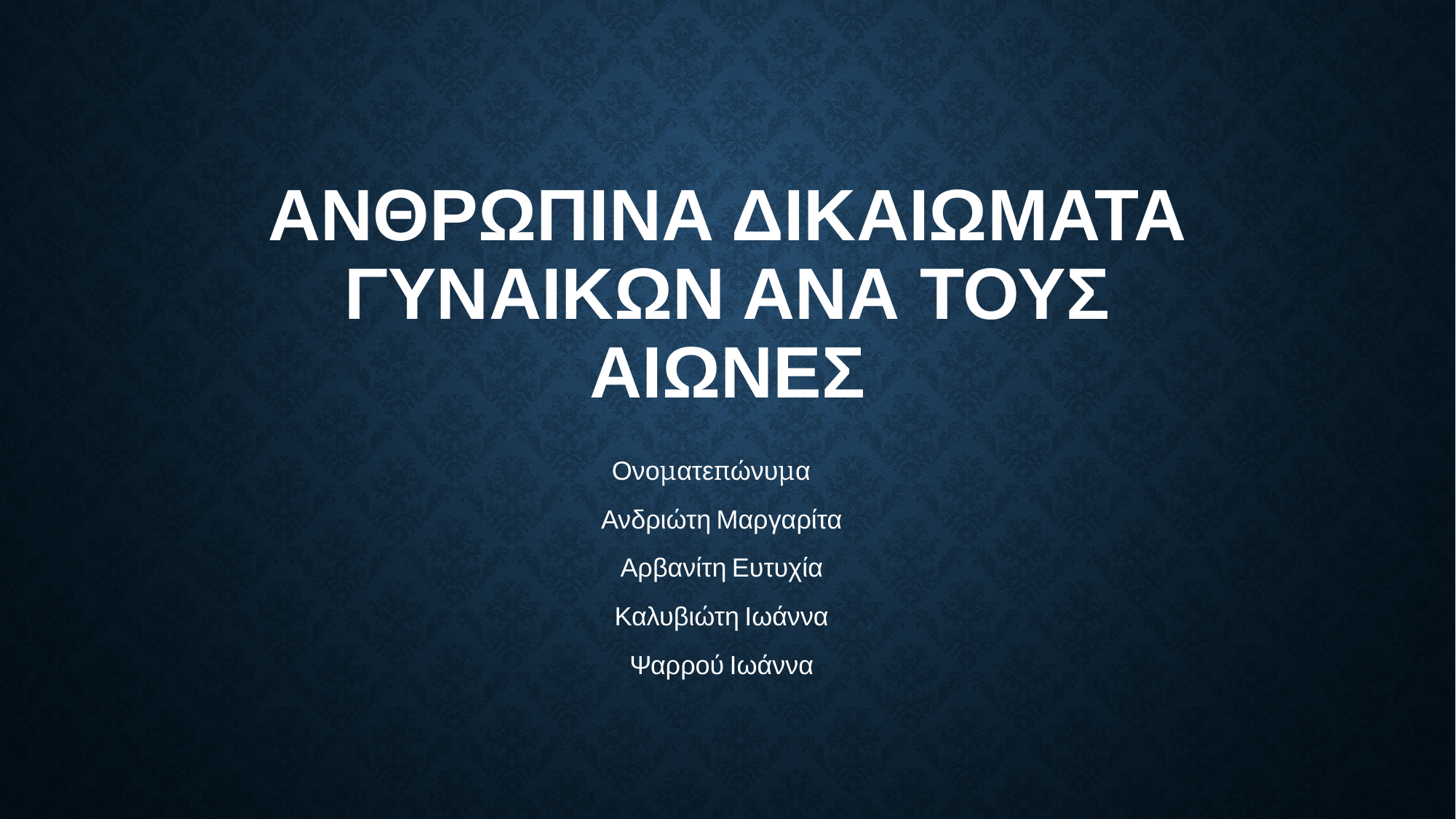

# ΑΝΘΡΩΠΙΝΑ ΔΙΚΑΙΩΜΑΤΑ ΓΥΝΑΙΚΩΝ ΑΝΑ ΤΟΥΣ ΑΙΩΝΕΣ
Ονοματεπώνυμα
Ανδριώτη Μαργαρίτα
Αρβανίτη Ευτυχία
Καλυβιώτη Ιωάννα
Ψαρρού Ιωάννα